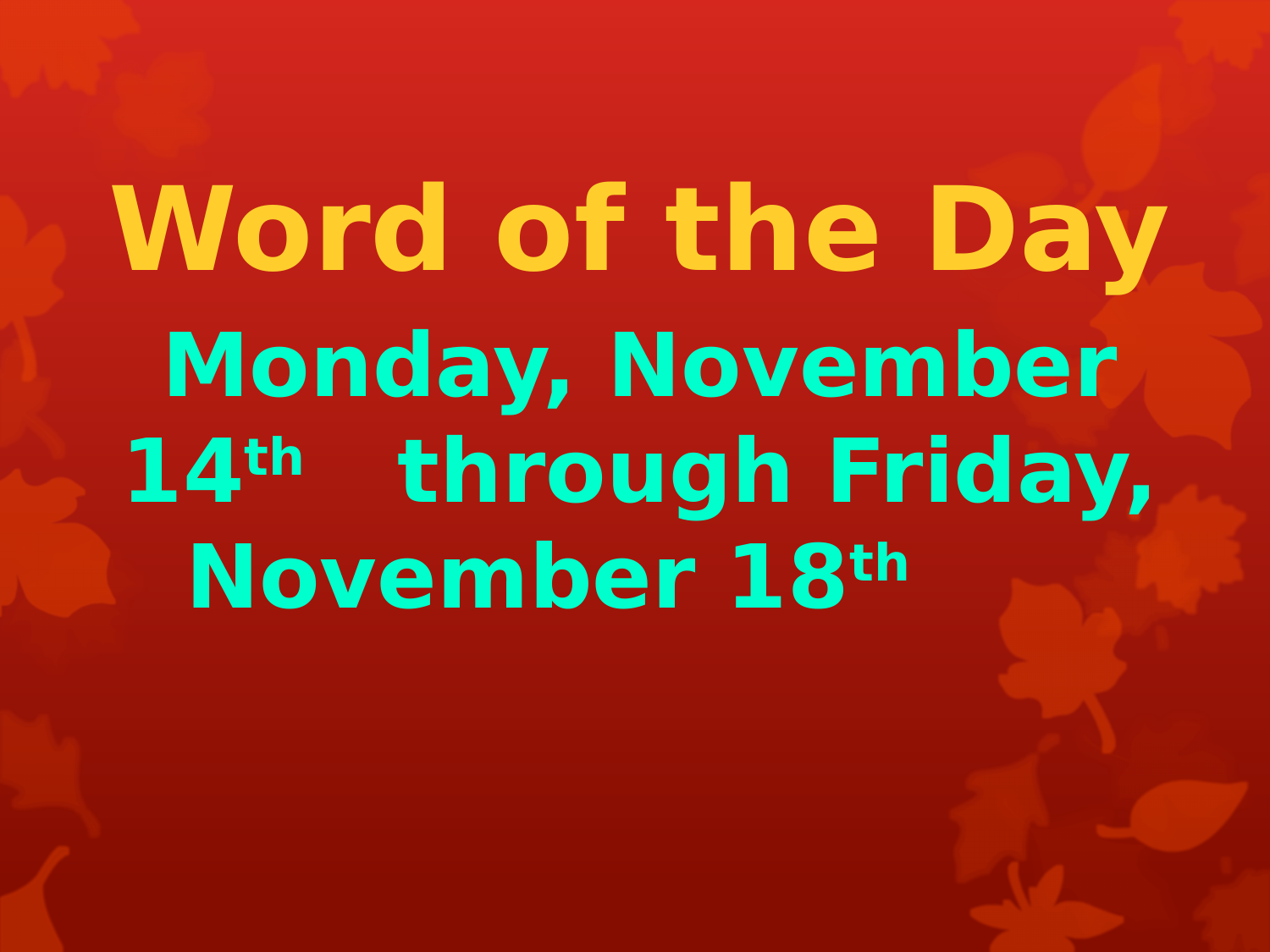

Word of the Day
Monday, November 14th   through Friday, November 18th